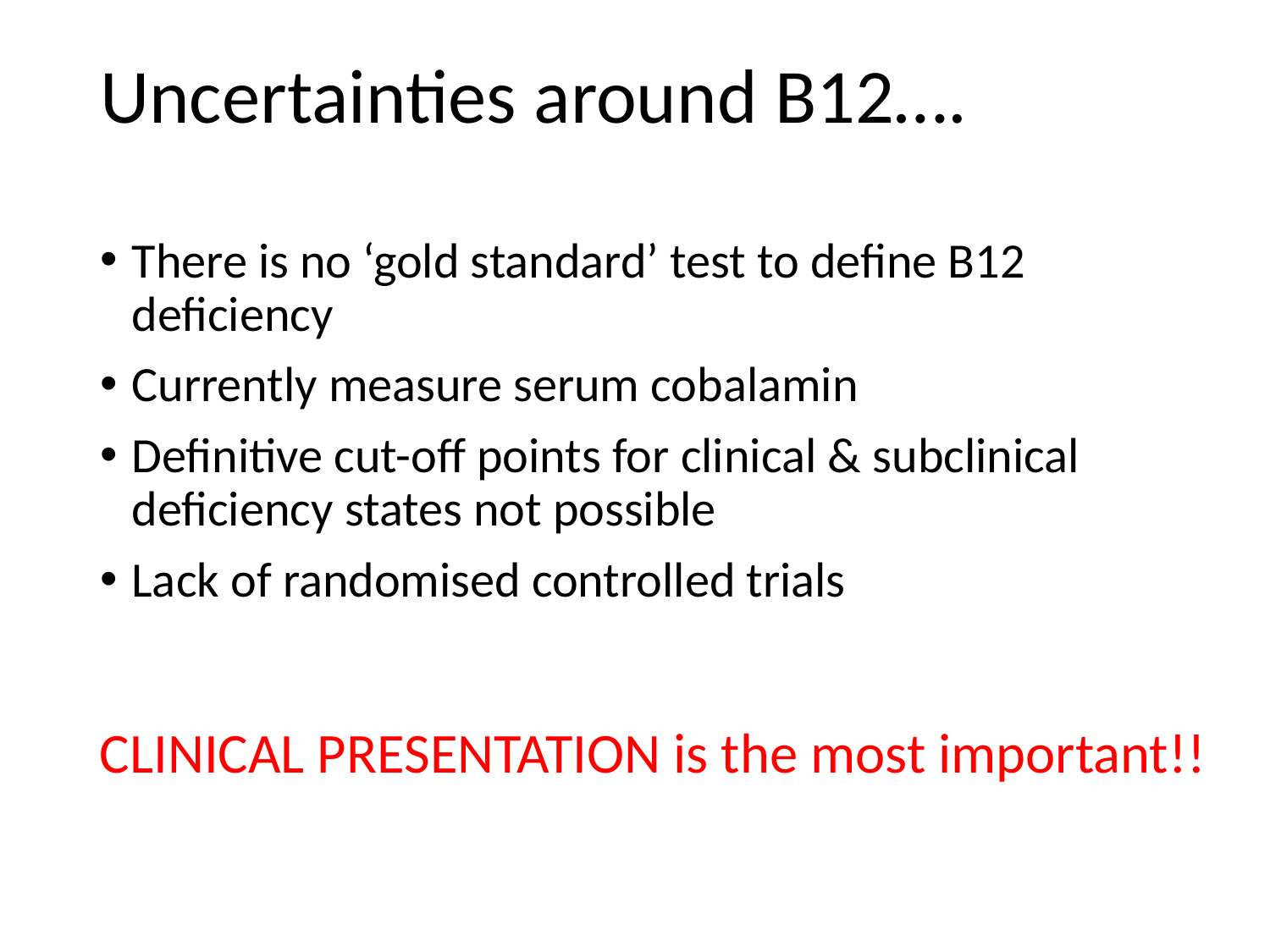

# Uncertainties around B12….
There is no ‘gold standard’ test to define B12 deficiency
Currently measure serum cobalamin
Definitive cut-off points for clinical & subclinical deficiency states not possible
Lack of randomised controlled trials
CLINICAL PRESENTATION is the most important!!